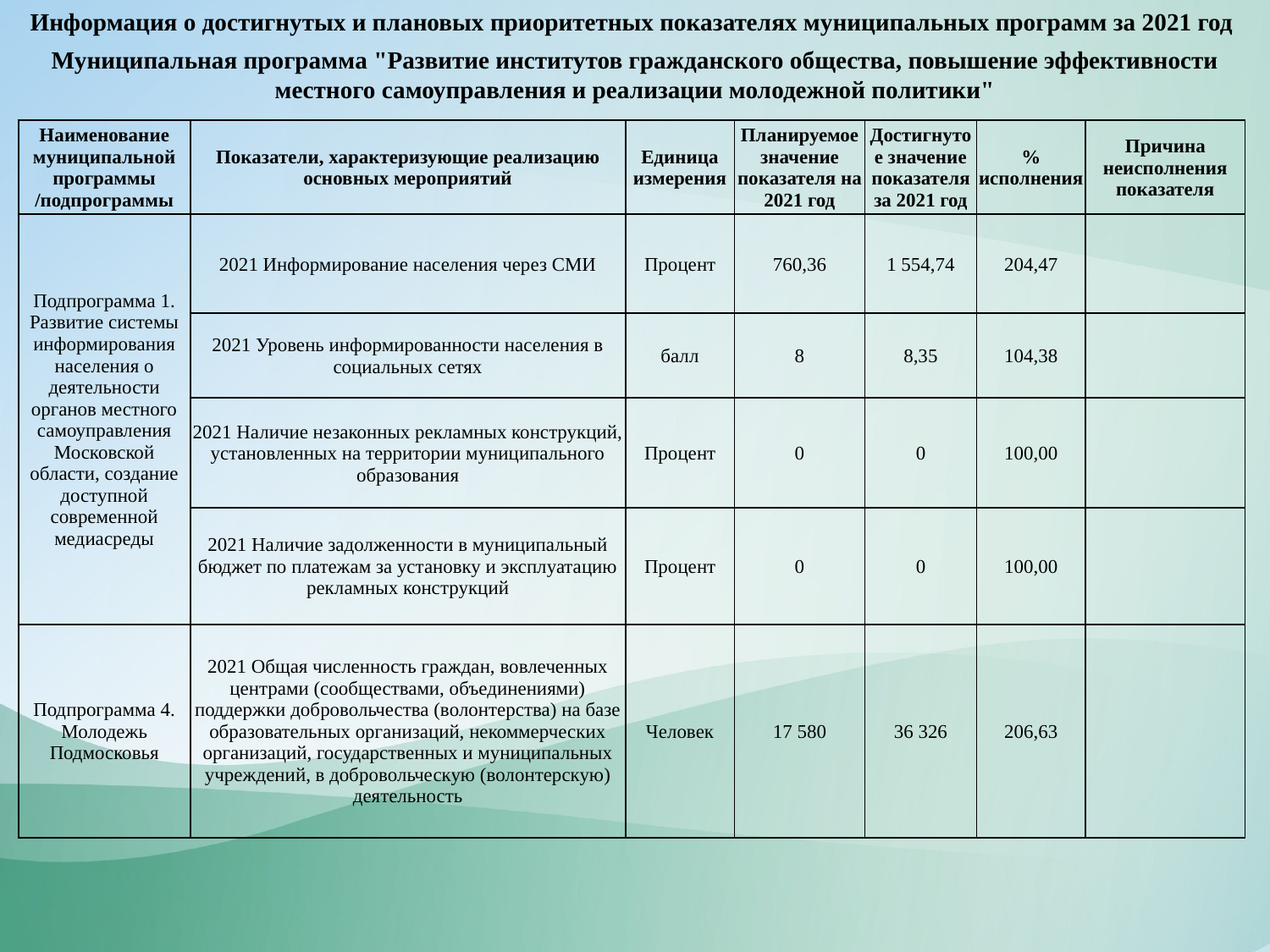

Информация о достигнутых и плановых приоритетных показателях муниципальных программ за 2021 год
Муниципальная программа "Развитие институтов гражданского общества, повышение эффективности местного самоуправления и реализации молодежной политики"
| Наименование муниципальной программы /подпрограммы | Показатели, характеризующие реализацию основных мероприятий | Единица измерения | Планируемое значение показателя на 2021 год | Достигнутое значение показателя за 2021 год | % исполнения | Причина неисполнения показателя |
| --- | --- | --- | --- | --- | --- | --- |
| Подпрограмма 1. Развитие системы информирования населения о деятельности органов местного самоуправления Московской области, создание доступной современной медиасреды | 2021 Информирование населения через СМИ | Процент | 760,36 | 1 554,74 | 204,47 |  |
|  | 2021 Уровень информированности населения в социальных сетях | балл | 8 | 8,35 | 104,38 |  |
|  | 2021 Наличие незаконных рекламных конструкций, установленных на территории муниципального образования | Процент | 0 | 0 | 100,00 |  |
|  | 2021 Наличие задолженности в муниципальный бюджет по платежам за установку и эксплуатацию рекламных конструкций | Процент | 0 | 0 | 100,00 |  |
| Подпрограмма 4. Молодежь Подмосковья | 2021 Общая численность граждан, вовлеченных центрами (сообществами, объединениями) поддержки добровольчества (волонтерства) на базе образовательных организаций, некоммерческих организаций, государственных и муниципальных учреждений, в добровольческую (волонтерскую) деятельность | Человек | 17 580 | 36 326 | 206,63 |  |